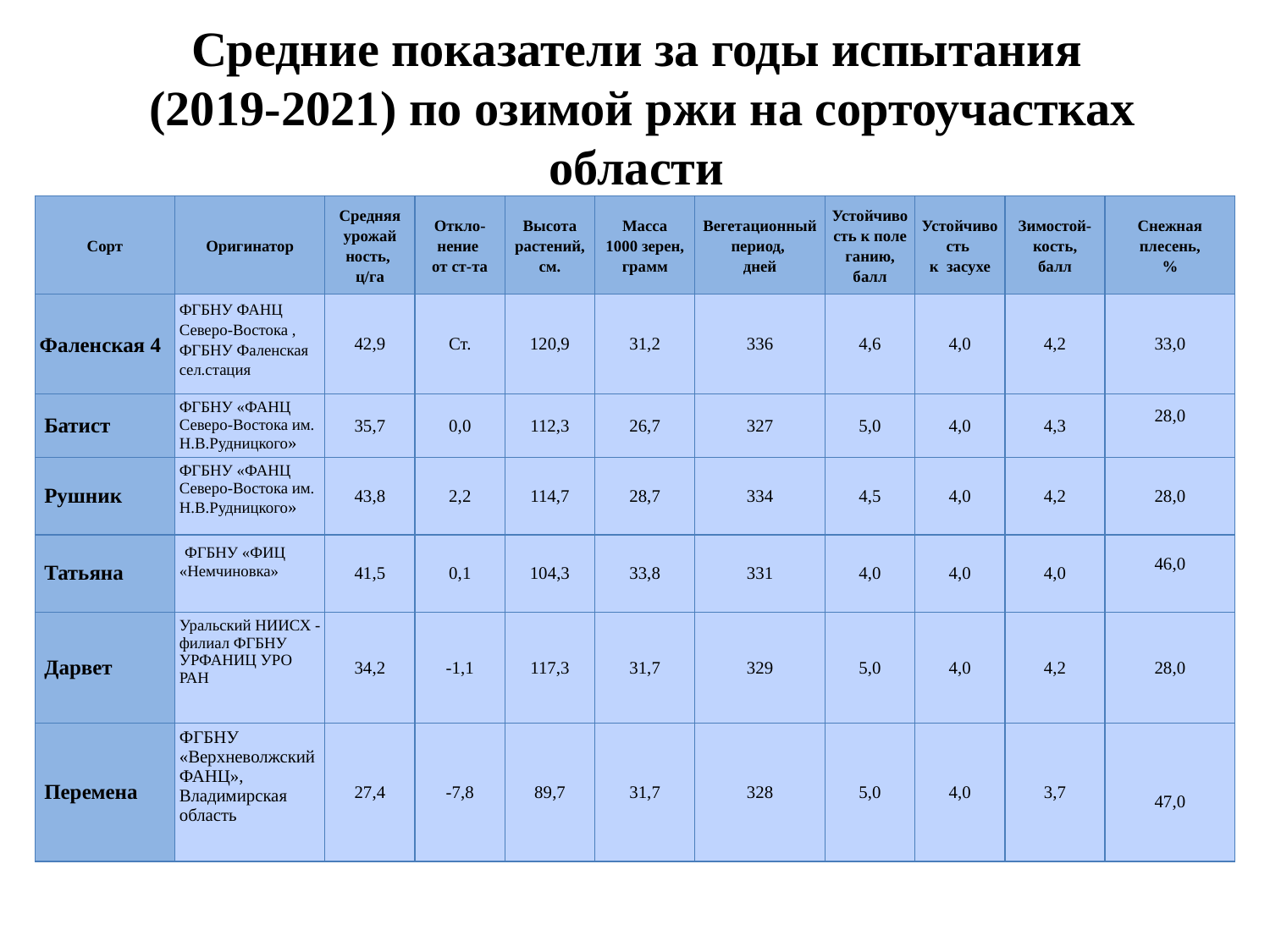

# Средние показатели за годы испытания (2019-2021) по озимой ржи на сортоучастках области
| Сорт | Оригинатор | Средняя урожай ность, ц/га | Откло- нение от ст-та | Высота растений, см. | Масса 1000 зерен, грамм | Вегетационный период, дней | Устойчивость к поле ганию, балл | Устойчивость к засухе | Зимостой-кость, балл | Снежная плесень, % |
| --- | --- | --- | --- | --- | --- | --- | --- | --- | --- | --- |
| Фаленская 4 | ФГБНУ ФАНЦ Северо-Востока , ФГБНУ Фаленская сел.стация | 42,9 | Ст. | 120,9 | 31,2 | 336 | 4,6 | 4,0 | 4,2 | 33,0 |
| Батист | ФГБНУ «ФАНЦ Северо-Востока им. Н.В.Рудницкого» | 35,7 | 0,0 | 112,3 | 26,7 | 327 | 5,0 | 4,0 | 4,3 | 28,0 |
| Рушник | ФГБНУ «ФАНЦ Северо-Востока им. Н.В.Рудницкого» | 43,8 | 2,2 | 114,7 | 28,7 | 334 | 4,5 | 4,0 | 4,2 | 28,0 |
| Татьяна | ФГБНУ «ФИЦ «Немчиновка» | 41,5 | 0,1 | 104,3 | 33,8 | 331 | 4,0 | 4,0 | 4,0 | 46,0 |
| Дарвет | Уральский НИИСХ - филиал ФГБНУ УРФАНИЦ УРО РАН | 34,2 | -1,1 | 117,3 | 31,7 | 329 | 5,0 | 4,0 | 4,2 | 28,0 |
| Перемена | ФГБНУ «Верхневолжский ФАНЦ», Владимирская область | 27,4 | -7,8 | 89,7 | 31,7 | 328 | 5,0 | 4,0 | 3,7 | 47,0 |